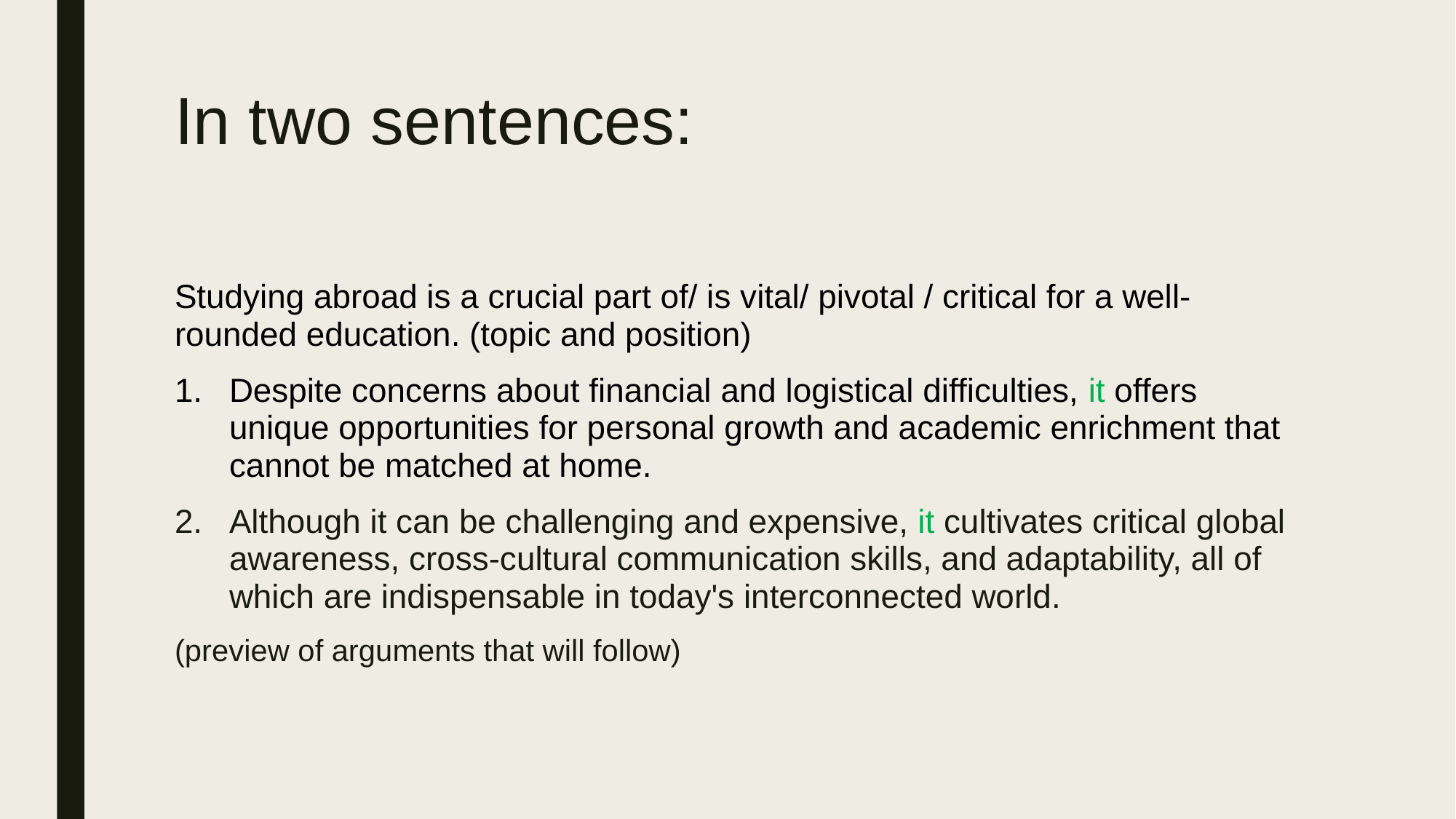

# In two sentences:
Studying abroad is a crucial part of/ is vital/ pivotal / critical for a well-rounded education. (topic and position)
Despite concerns about financial and logistical difficulties, it offers unique opportunities for personal growth and academic enrichment that cannot be matched at home.
Although it can be challenging and expensive, it cultivates critical global awareness, cross-cultural communication skills, and adaptability, all of which are indispensable in today's interconnected world.
(preview of arguments that will follow)